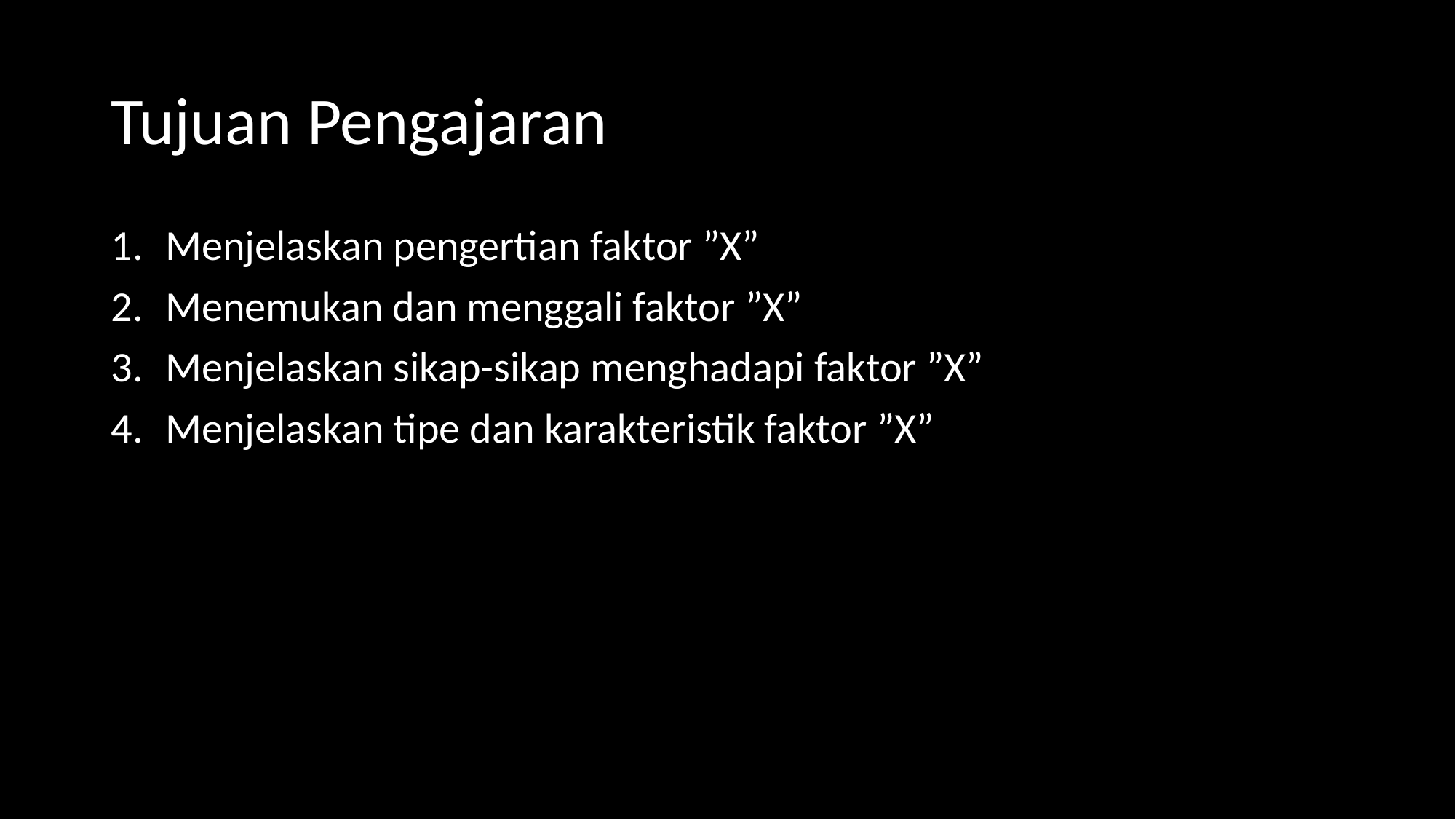

# Tujuan Pengajaran
Menjelaskan pengertian faktor ”X”
Menemukan dan menggali faktor ”X”
Menjelaskan sikap-sikap menghadapi faktor ”X”
Menjelaskan tipe dan karakteristik faktor ”X”